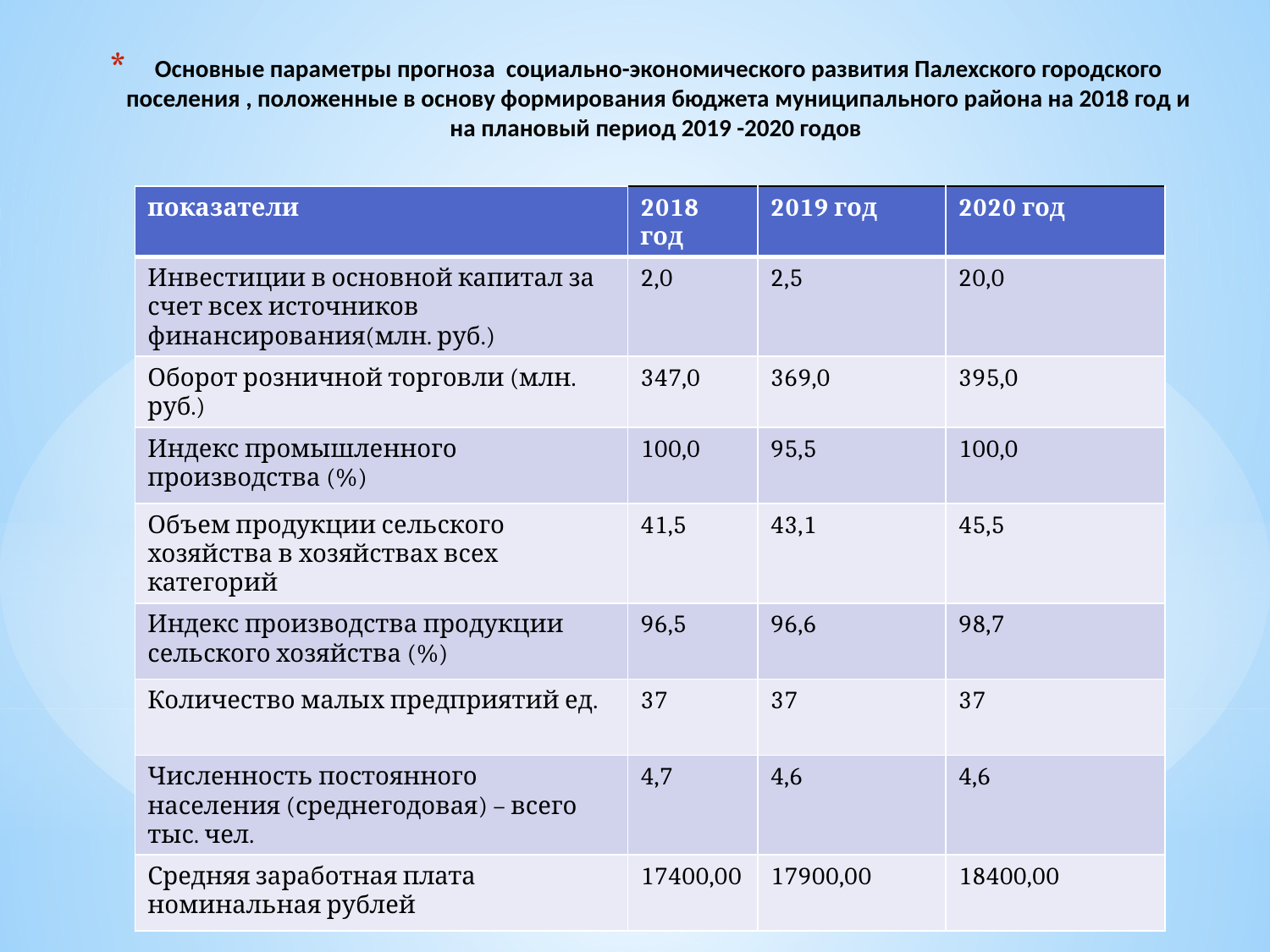

# Основные параметры прогноза  социально-экономического развития Палехского городского поселения , положенные в основу формирования бюджета муниципального района на 2018 год и на плановый период 2019 -2020 годов
| показатели | 2018 год | 2019 год | 2020 год |
| --- | --- | --- | --- |
| Инвестиции в основной капитал за счет всех источников финансирования(млн. руб.) | 2,0 | 2,5 | 20,0 |
| Оборот розничной торговли (млн. руб.) | 347,0 | 369,0 | 395,0 |
| Индекс промышленного производства (%) | 100,0 | 95,5 | 100,0 |
| Объем продукции сельского хозяйства в хозяйствах всех категорий | 41,5 | 43,1 | 45,5 |
| Индекс производства продукции сельского хозяйства (%) | 96,5 | 96,6 | 98,7 |
| Количество малых предприятий ед. | 37 | 37 | 37 |
| Численность постоянного населения (среднегодовая) – всего тыс. чел. | 4,7 | 4,6 | 4,6 |
| Средняя заработная плата номинальная рублей | 17400,00 | 17900,00 | 18400,00 |